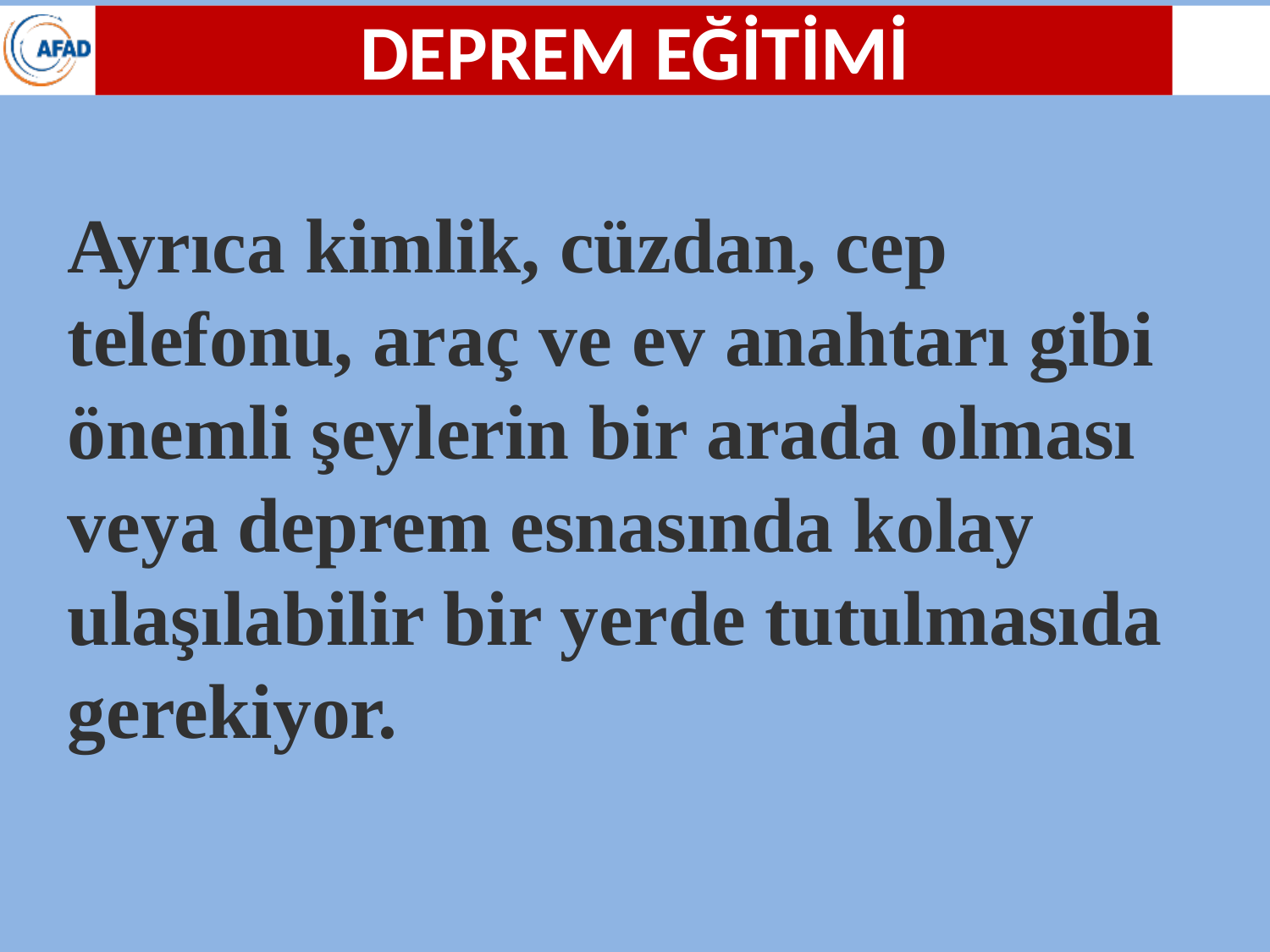

DEPREM EĞİTİMİ
Ayrıca kimlik, cüzdan, cep telefonu, araç ve ev anahtarı gibi önemli şeylerin bir arada olması veya deprem esnasında kolay ulaşılabilir bir yerde tutulmasıda gerekiyor.